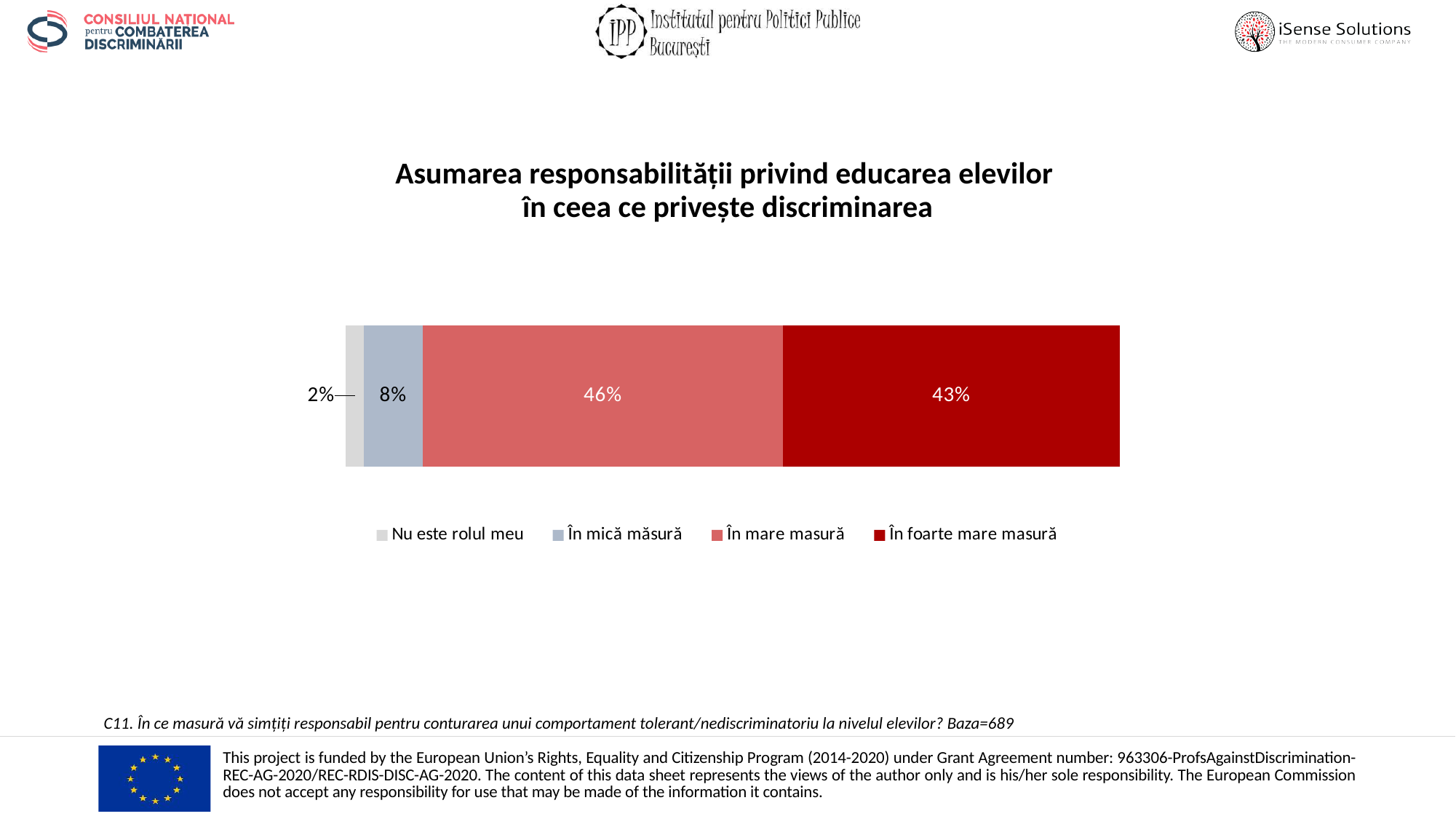

### Chart

| Category | Nu este rolul meu | În mică măsură | În mare masură | În foarte mare masură |
|---|---|---|---|---|
| Total | 0.023222060957910014 | 0.07547169811320754 | 0.460087082728592 | 0.429608127721335 |
Asumarea responsabilității privind educarea elevilor
în ceea ce privește discriminarea
C11. În ce masură vă simțiți responsabil pentru conturarea unui comportament tolerant/nediscriminatoriu la nivelul elevilor? Baza=689